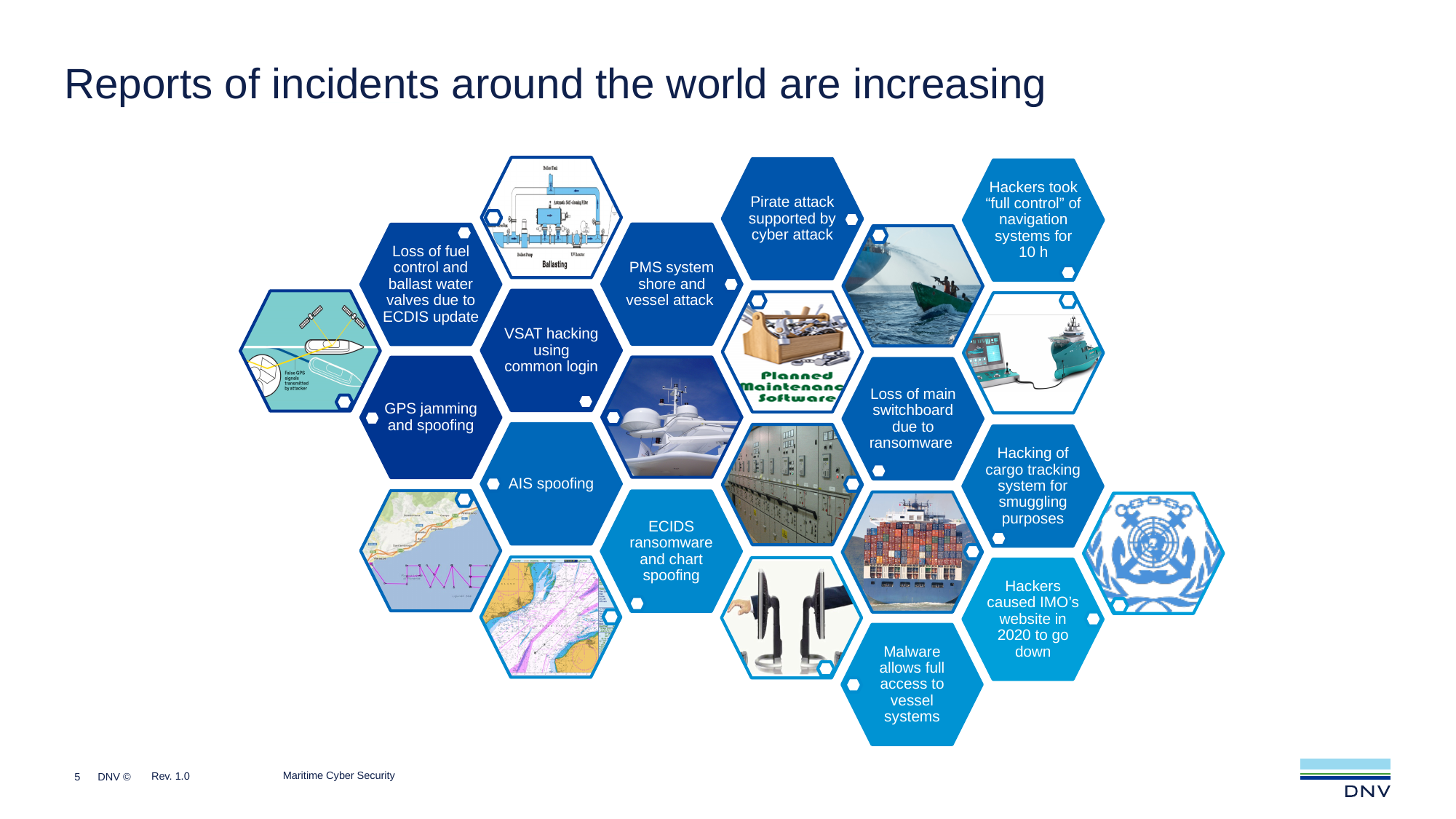

# Reports of incidents around the world are increasing

GPS jamming and spoofing
VSAT hacking using common login
Loss of fuel control and ballast water valves due to ECDIS update
PMS system shore and vessel attack
Pirate attack supported by cyber attack
Loss of main switchboard due to ransomware
AIS spoofing
Hacking of cargo tracking system for smuggling purposes
Hackers took “full control” of navigation systems for 10 h
ECIDS ransomware and chart spoofing
Malware allows full access to vessel systems
Hackers caused IMO’s website in 2020 to go down
Maritime Cyber Security
Rev. 1.0
5